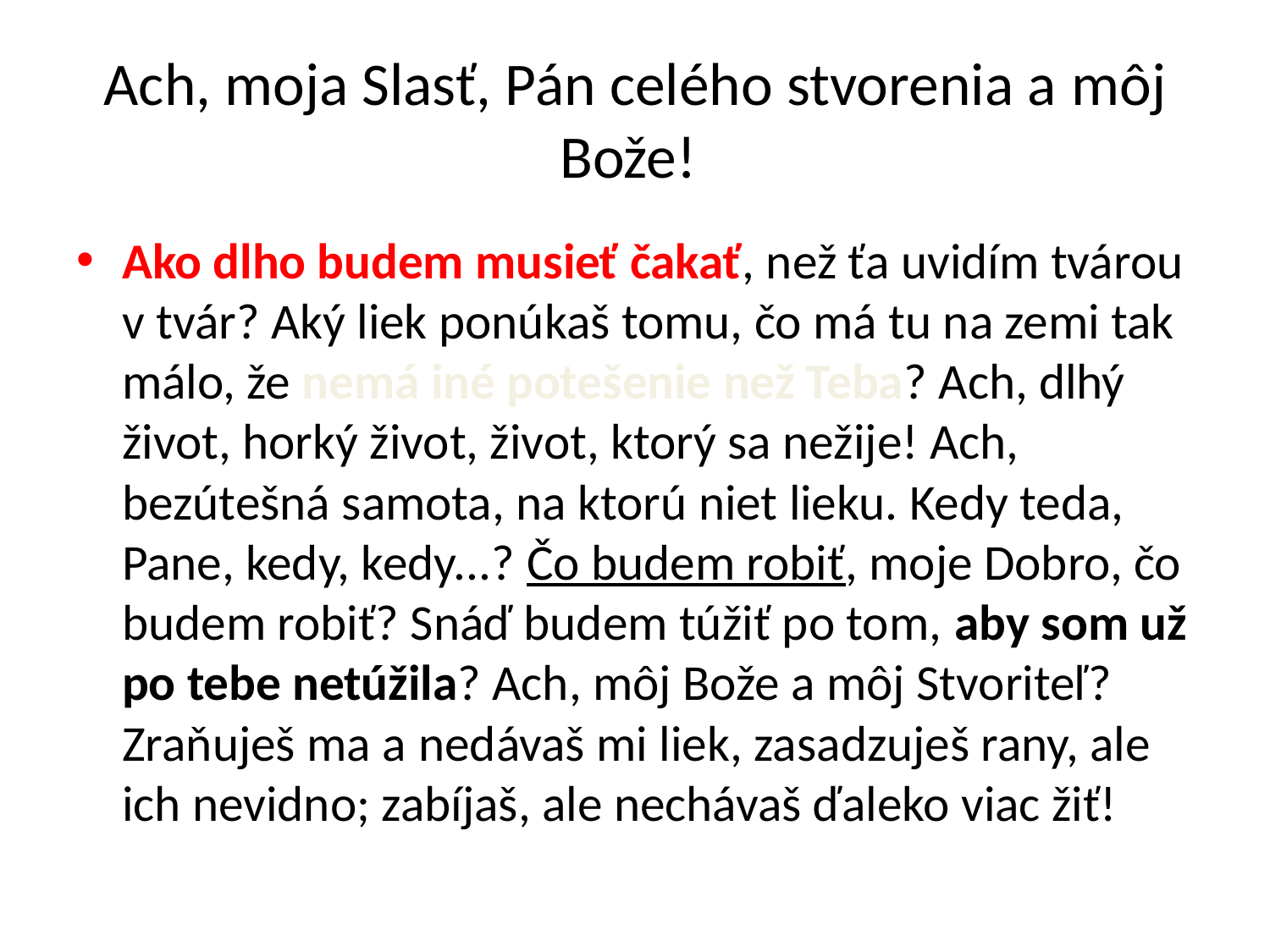

# Ach, moja Slasť, Pán celého stvorenia a môj Bože!
Ako dlho budem musieť čakať, než ťa uvidím tvárou v tvár? Aký liek ponúkaš tomu, čo má tu na zemi tak málo, že nemá iné potešenie než Teba? Ach, dlhý život, horký život, život, ktorý sa nežije! Ach, bezútešná samota, na ktorú niet lieku. Kedy teda, Pane, kedy, kedy...? Čo budem robiť, moje Dobro, čo budem robiť? Snáď budem túžiť po tom, aby som už po tebe netúžila? Ach, môj Bože a môj Stvoriteľ? Zraňuješ ma a nedávaš mi liek, zasadzuješ rany, ale ich nevidno; zabíjaš, ale nechávaš ďaleko viac žiť!